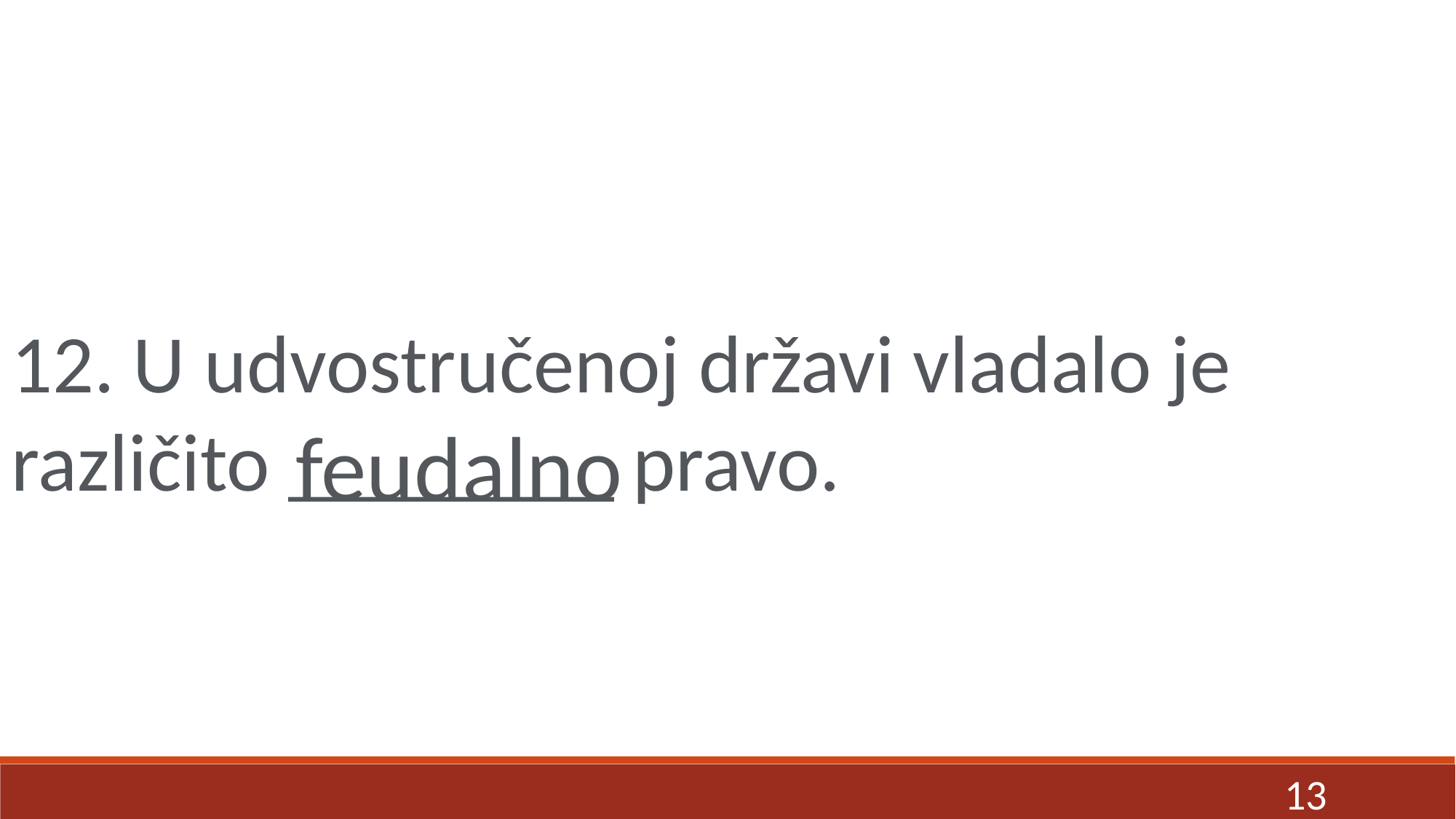

12. U udvostručenoj državi vladalo je različito ________ pravo.
feudalno
13